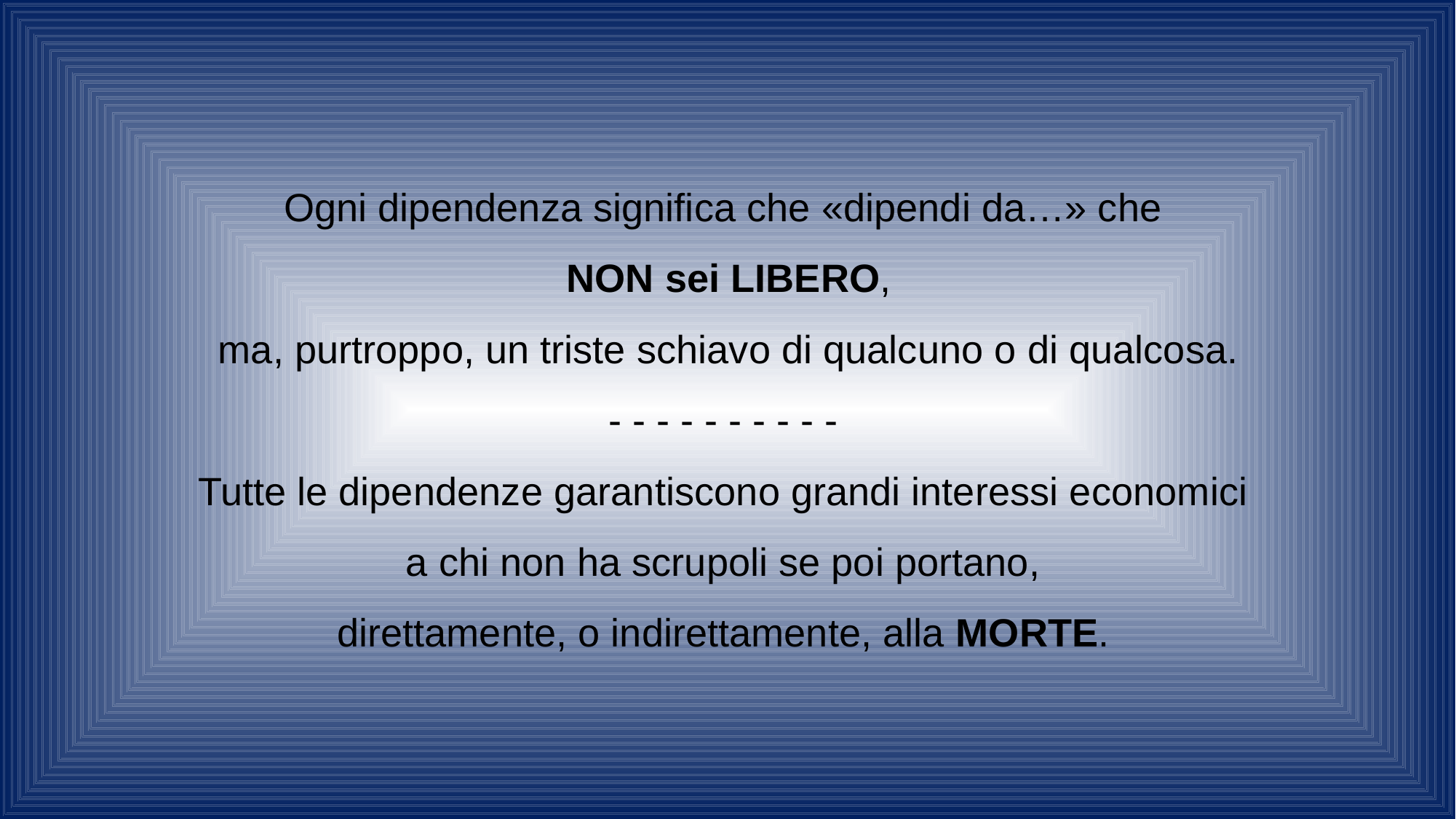

Ogni dipendenza significa che «dipendi da…» che
NON sei LIBERO,
ma, purtroppo, un triste schiavo di qualcuno o di qualcosa.
- - - - - - - - - -
Tutte le dipendenze garantiscono grandi interessi economici
a chi non ha scrupoli se poi portano,
direttamente, o indirettamente, alla MORTE.